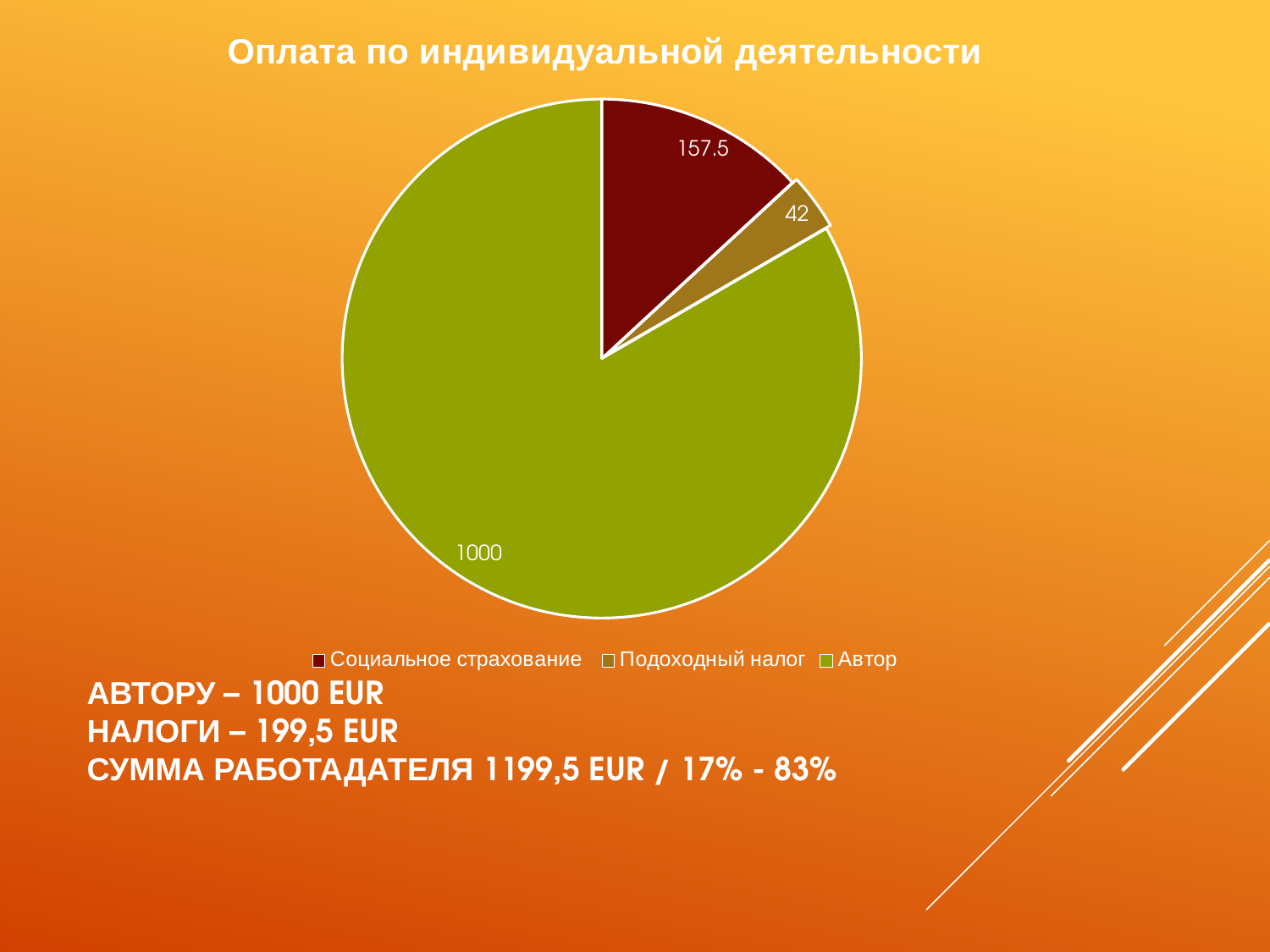

### Chart: Оплата по индивидуальной деятельности

| Category | Оплата по индивидуальной деятельности
 |
|---|---|
| Социальное страхование  | 157.5 |
| Подоходный налог | 42.0 |
| Автор | 1000.0 |
# Автору – 1000 eur Налоги – 199,5 Eur Сумма работадателя 1199,5 eur / 17% - 83%